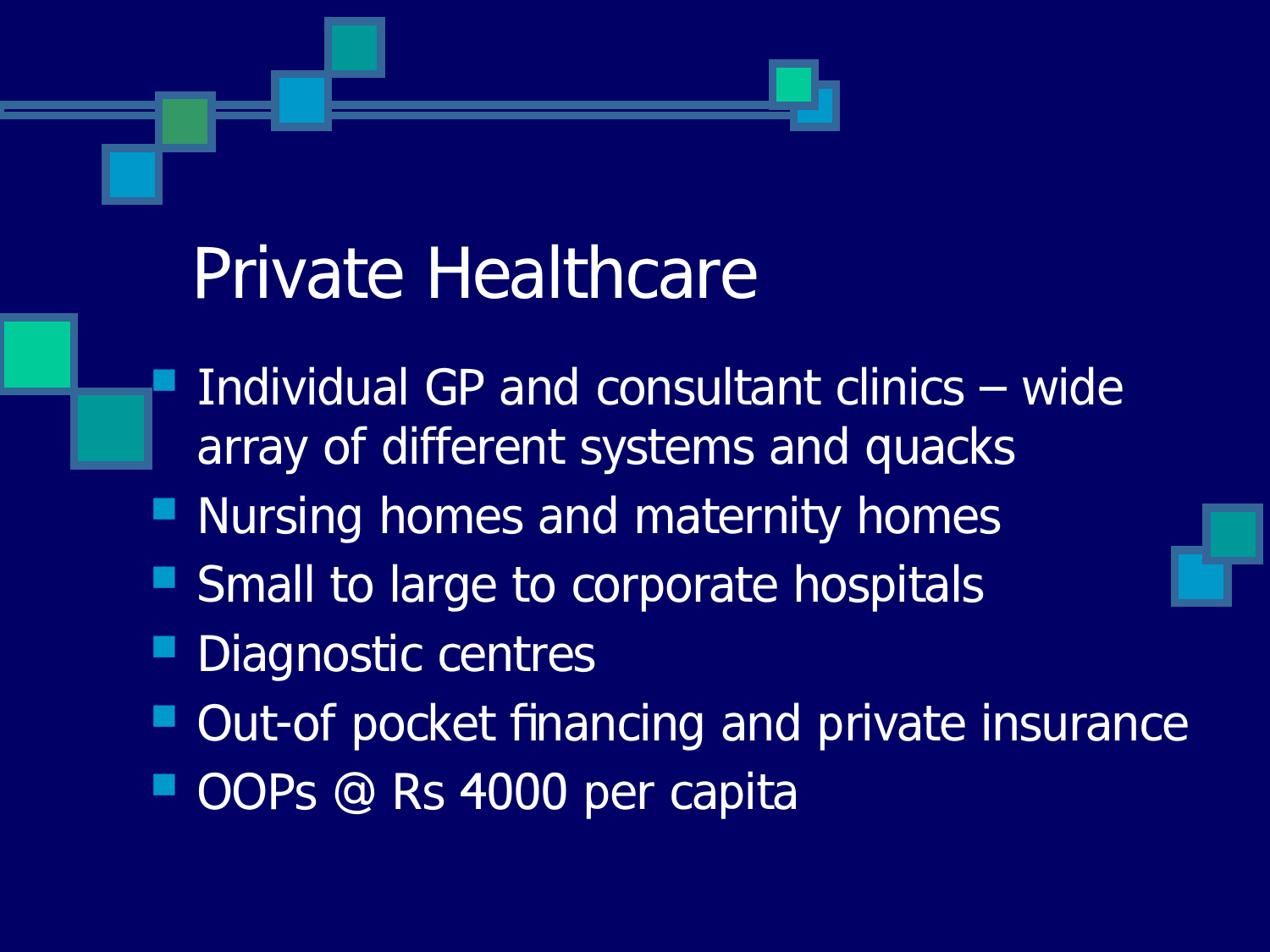

# Private Healthcare
Individual GP and consultant clinics – wide array of different systems and quacks
Nursing homes and maternity homes
Small to large to corporate hospitals
Diagnostic centres
Out-of pocket financing and private insurance
OOPs @ Rs 4000 per capita